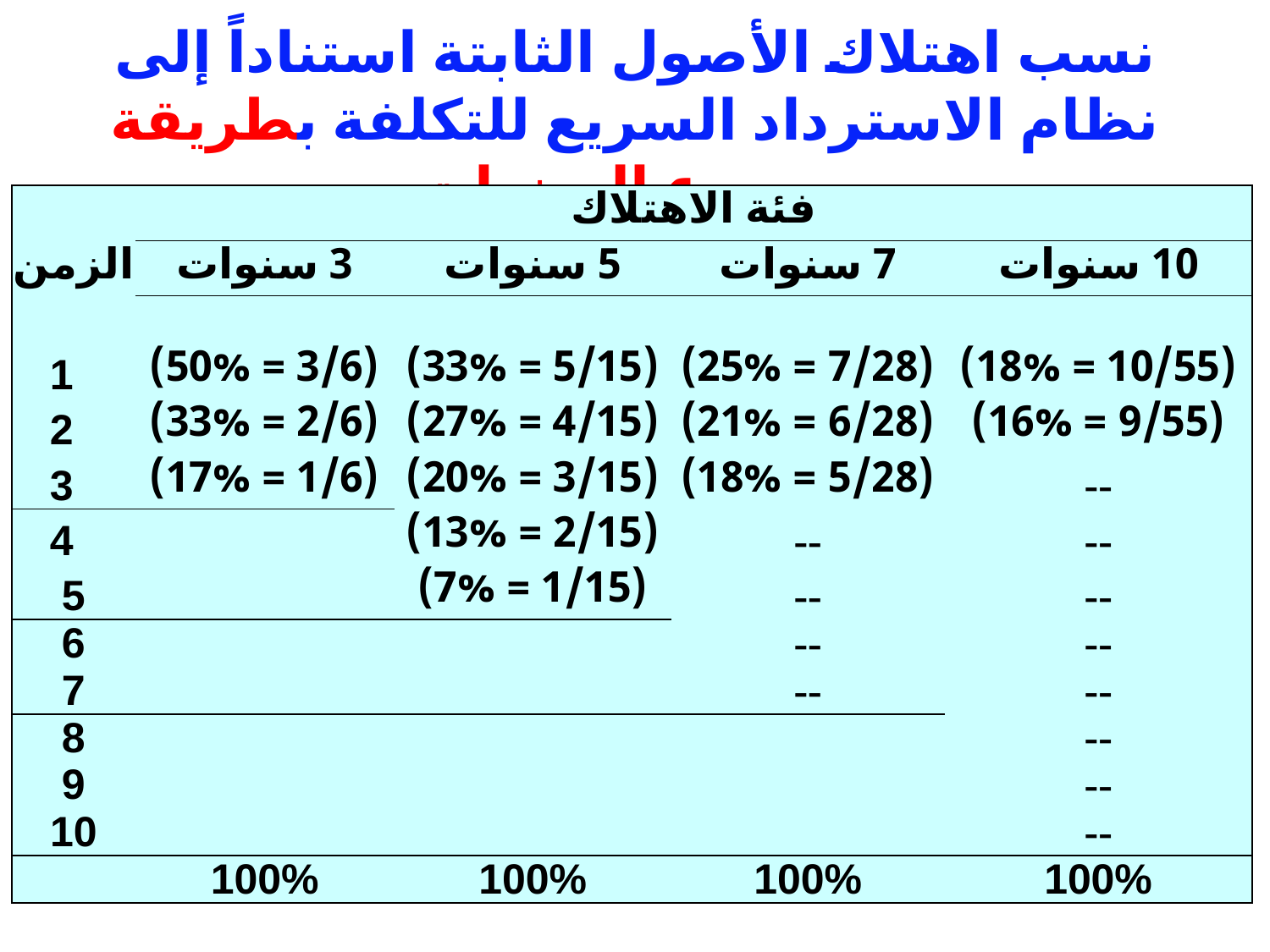

# نسب اهتلاك الأصول الثابتة استناداً إلى نظام الاسترداد السريع للتكلفة بطريقة مجموع السنوات
|  | فئة الاهتلاك |  |  |  |
| --- | --- | --- | --- | --- |
| الزمن | 3 سنوات | 5 سنوات | 7 سنوات | 10 سنوات |
|  |  |  |  |  |
| 1 | (3/6 = 50%) | (5/15 = 33%) | (7/28 = 25%) | (10/55 = 18%) |
| 2 | (2/6 = 33%) | (4/15 = 27%) | (6/28 = 21%) | (9/55 = 16%) |
| 3 | (1/6 = 17%) | (3/15 = 20%) | (5/28 = 18%) | -- |
| 4 |  | (2/15 = 13%) | -- | -- |
| 5 |  | (1/15 = 7%) | -- | -- |
| 6 |  |  | -- | -- |
| 7 |  |  | -- | -- |
| 8 |  |  |  | -- |
| 9 |  |  |  | -- |
| 10 |  |  |  | -- |
|  | 100% | 100% | 100% | 100% |